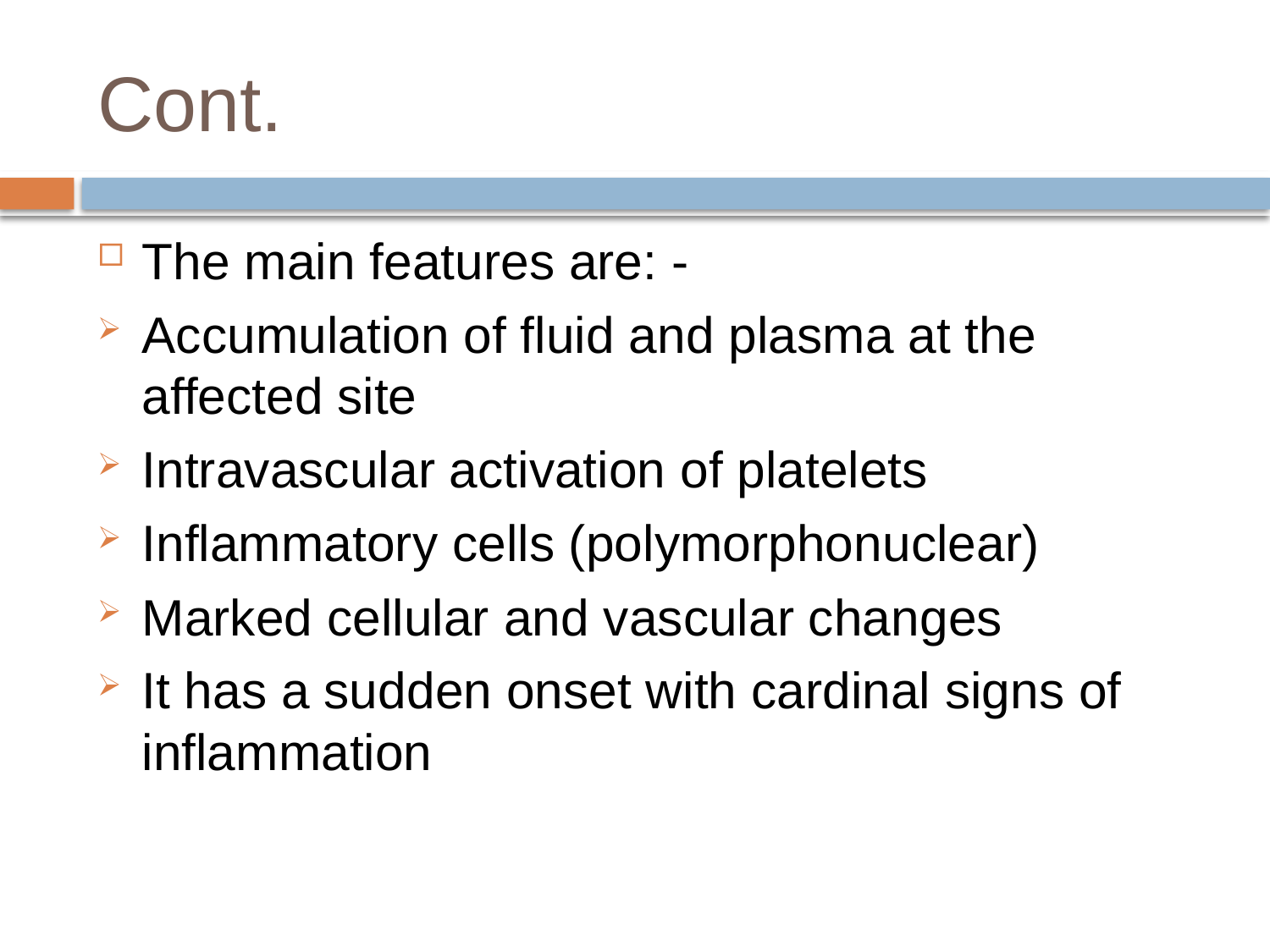

# Cont.
The main features are: -
Accumulation of fluid and plasma at the affected site
Intravascular activation of platelets
Inflammatory cells (polymorphonuclear)
Marked cellular and vascular changes
It has a sudden onset with cardinal signs of inflammation